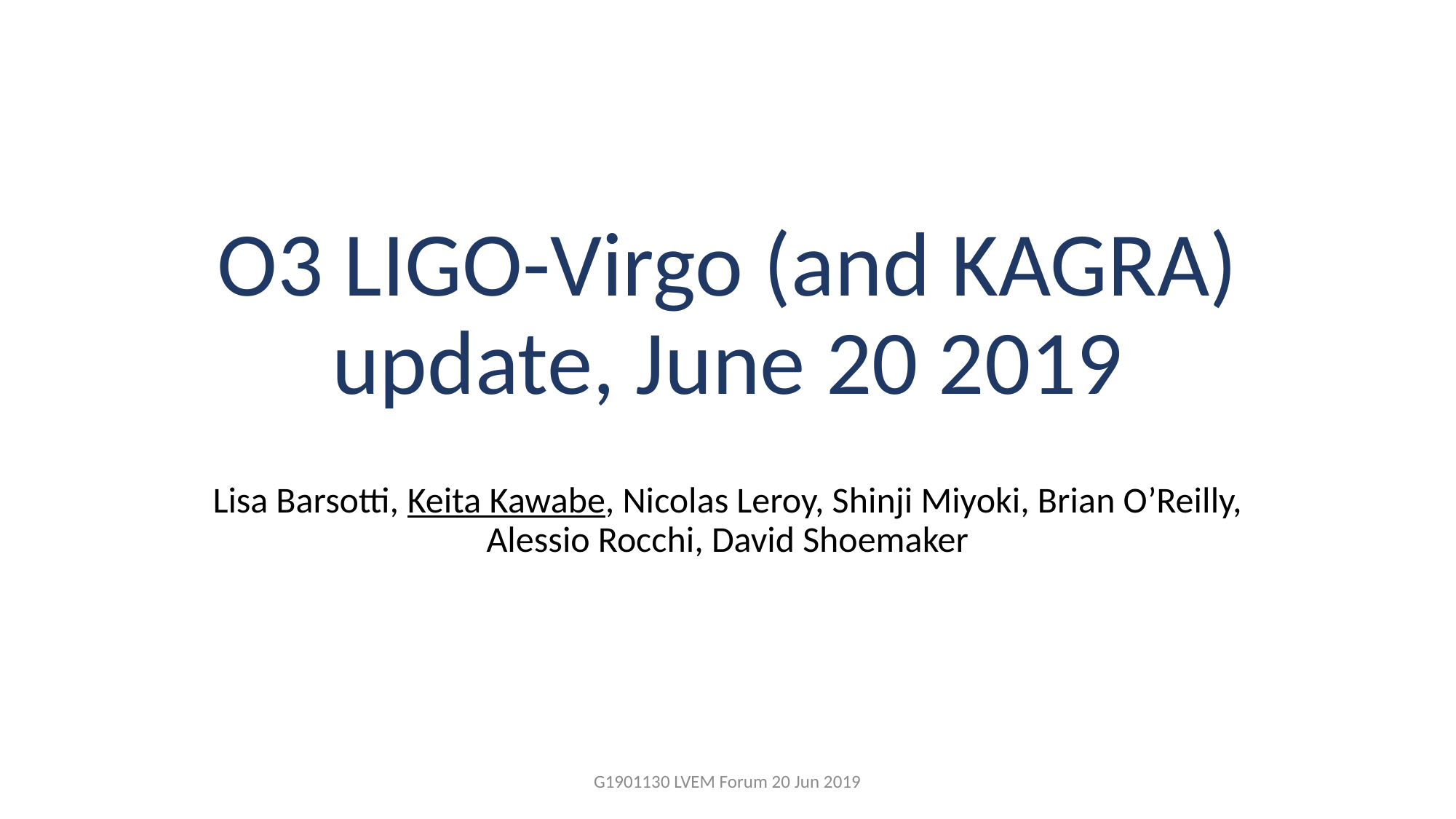

# O3 LIGO-Virgo (and KAGRA) update, June 20 2019
Lisa Barsotti, Keita Kawabe, Nicolas Leroy, Shinji Miyoki, Brian O’Reilly, Alessio Rocchi, David Shoemaker
G1901130 LVEM Forum 20 Jun 2019